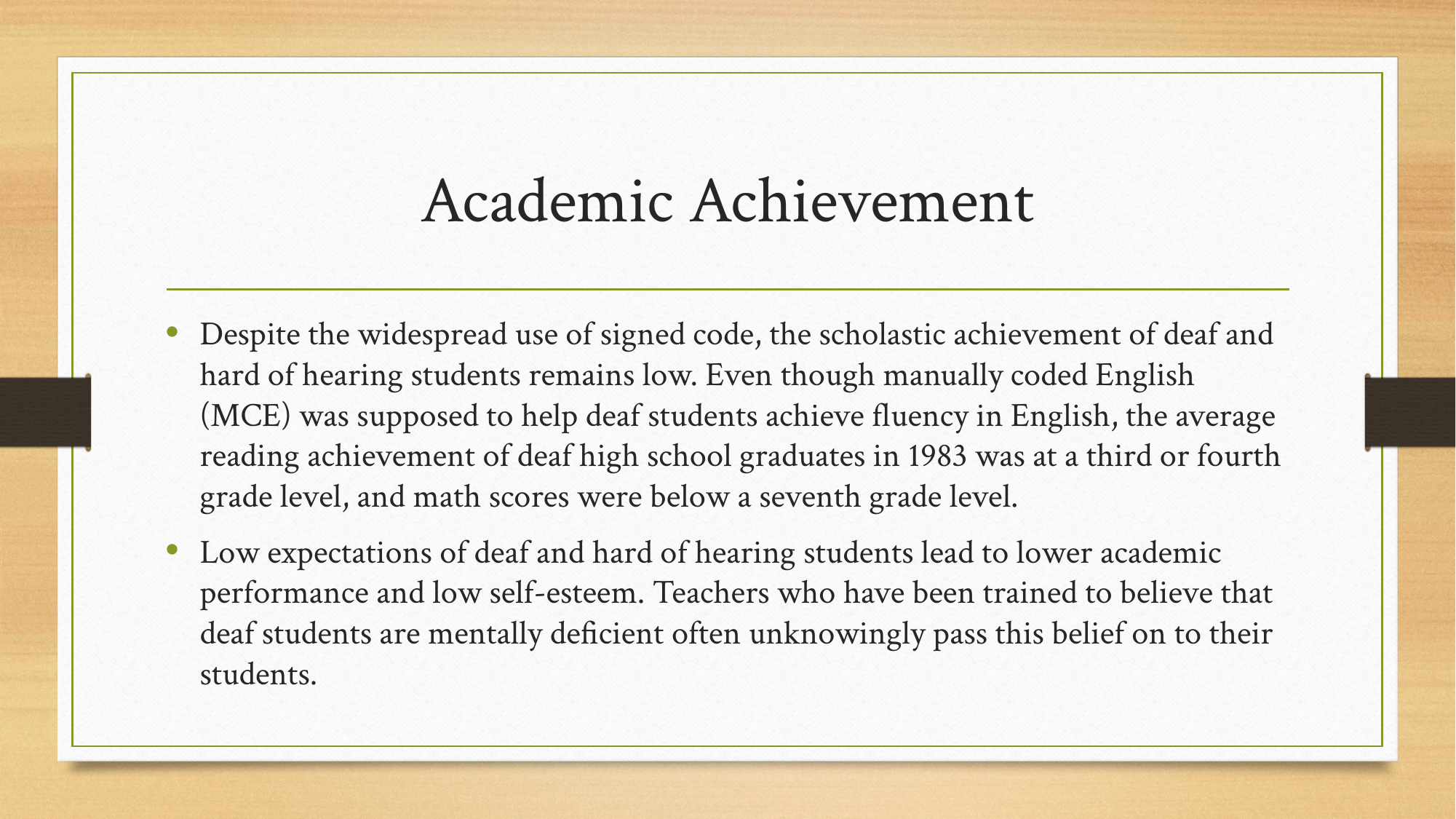

# Academic Achievement
Despite the widespread use of signed code, the scholastic achievement of deaf and hard of hearing students remains low. Even though manually coded English (MCE) was supposed to help deaf students achieve fluency in English, the average reading achievement of deaf high school graduates in 1983 was at a third or fourth grade level, and math scores were below a seventh grade level.
Low expectations of deaf and hard of hearing students lead to lower academic performance and low self-esteem. Teachers who have been trained to believe that deaf students are mentally deficient often unknowingly pass this belief on to their students.